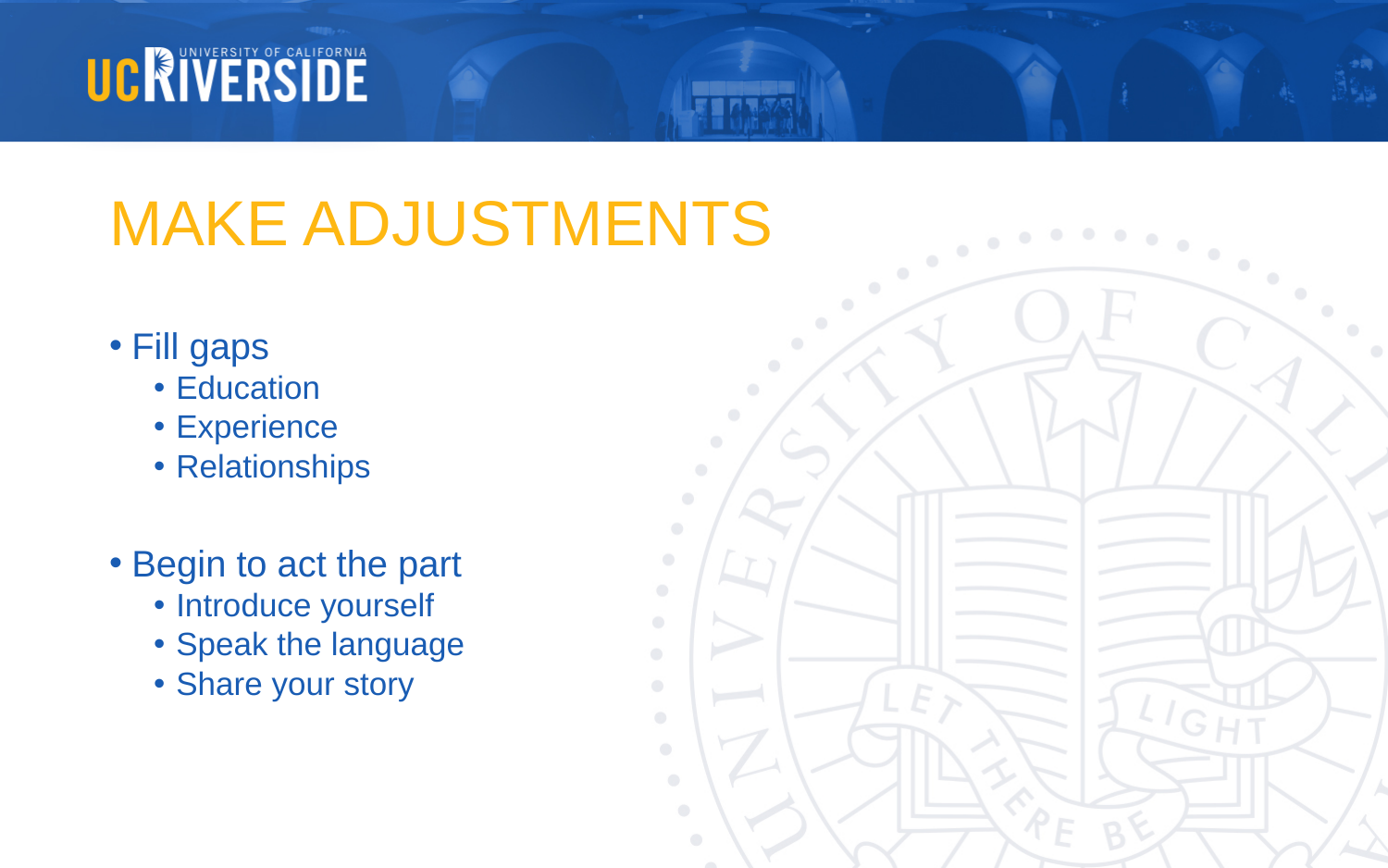

# MAKE ADJUSTMENTS
Fill gaps
Education
Experience
Relationships

Begin to act the part
Introduce yourself
Speak the language
Share your story